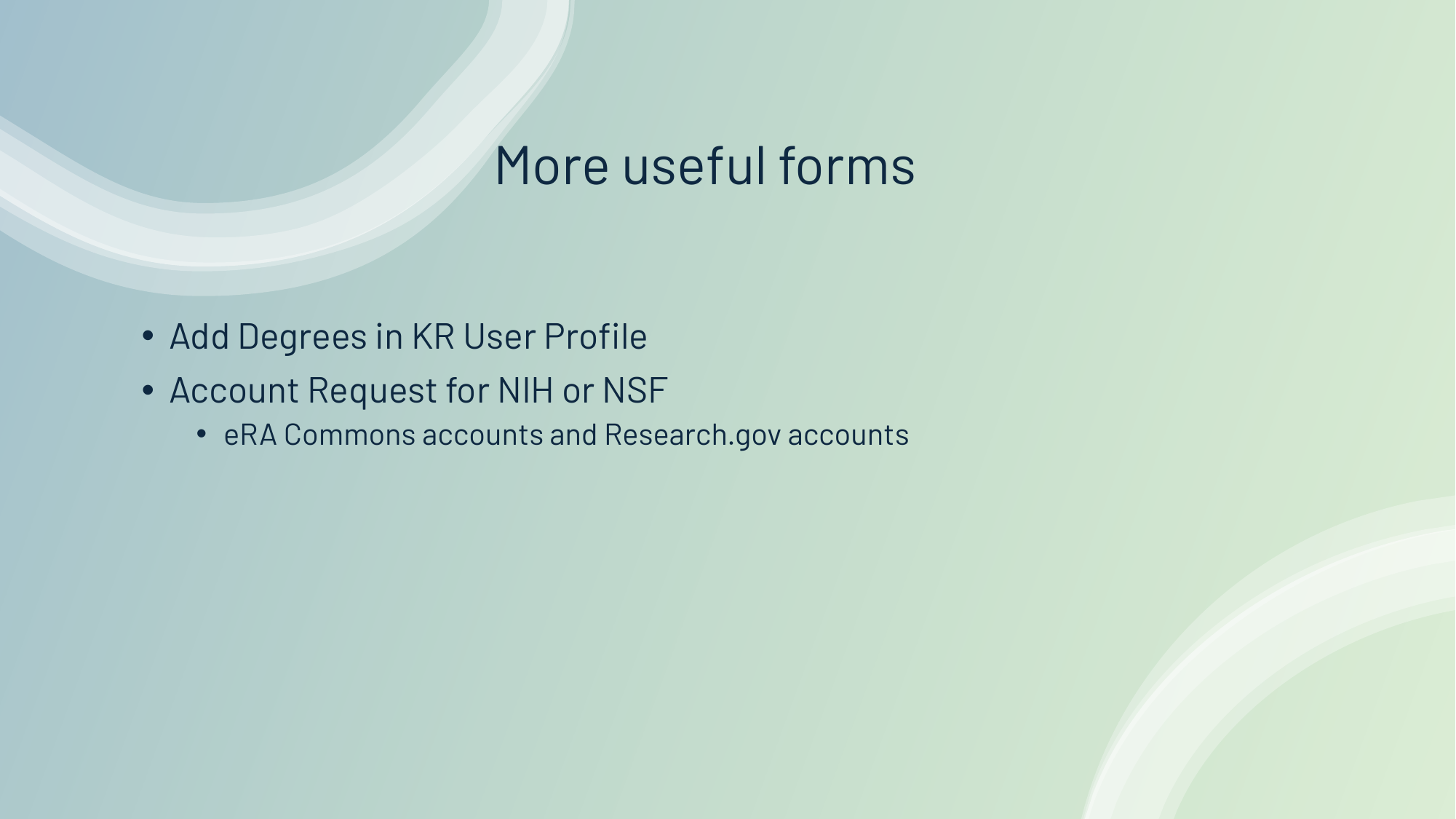

# More useful forms
Add Degrees in KR User Profile
Account Request for NIH or NSF
eRA Commons accounts and Research.gov accounts